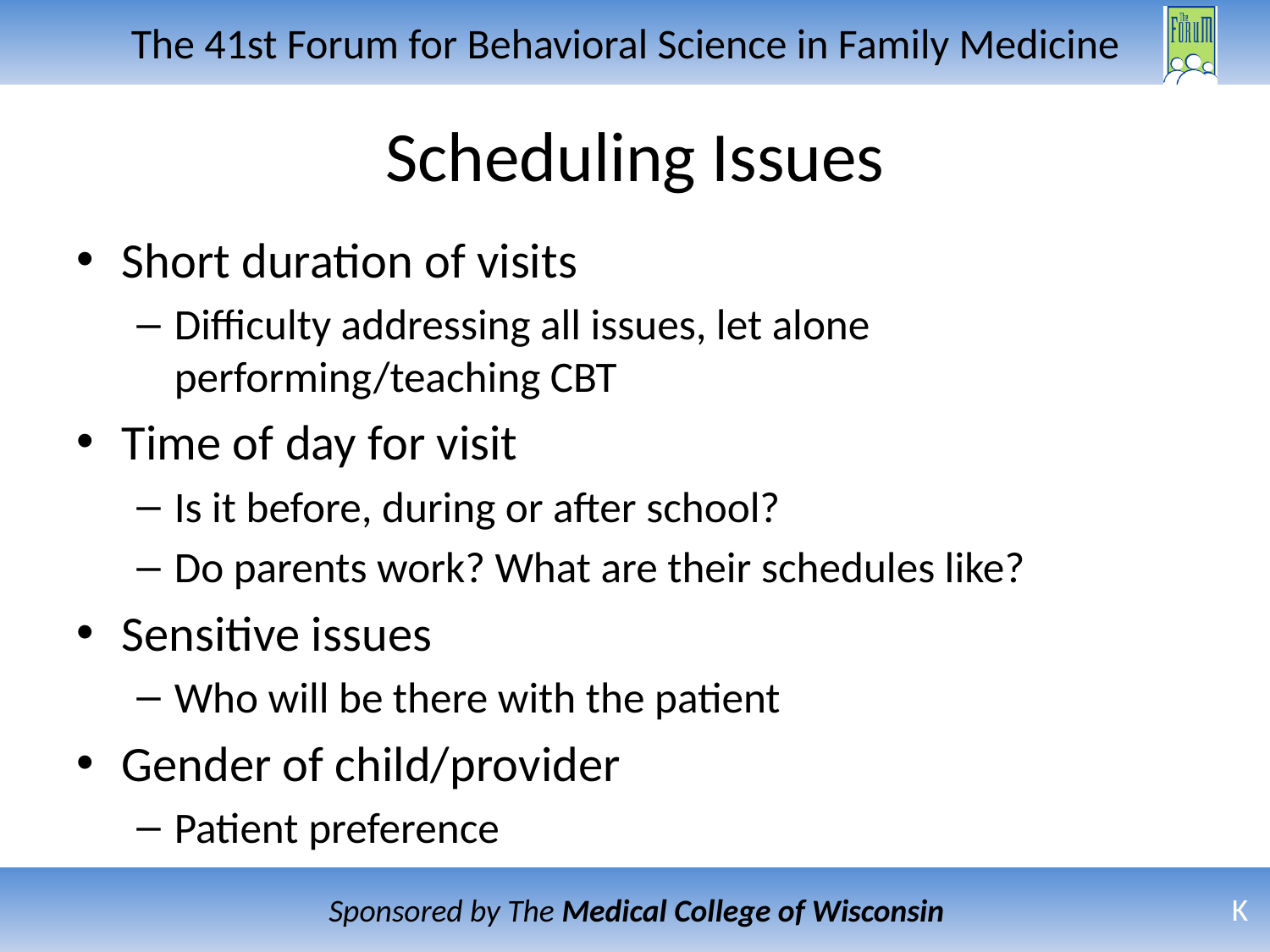

# Scheduling Issues
Short duration of visits
Difficulty addressing all issues, let alone performing/teaching CBT
Time of day for visit
Is it before, during or after school?
Do parents work? What are their schedules like?
Sensitive issues
Who will be there with the patient
Gender of child/provider
Patient preference

K